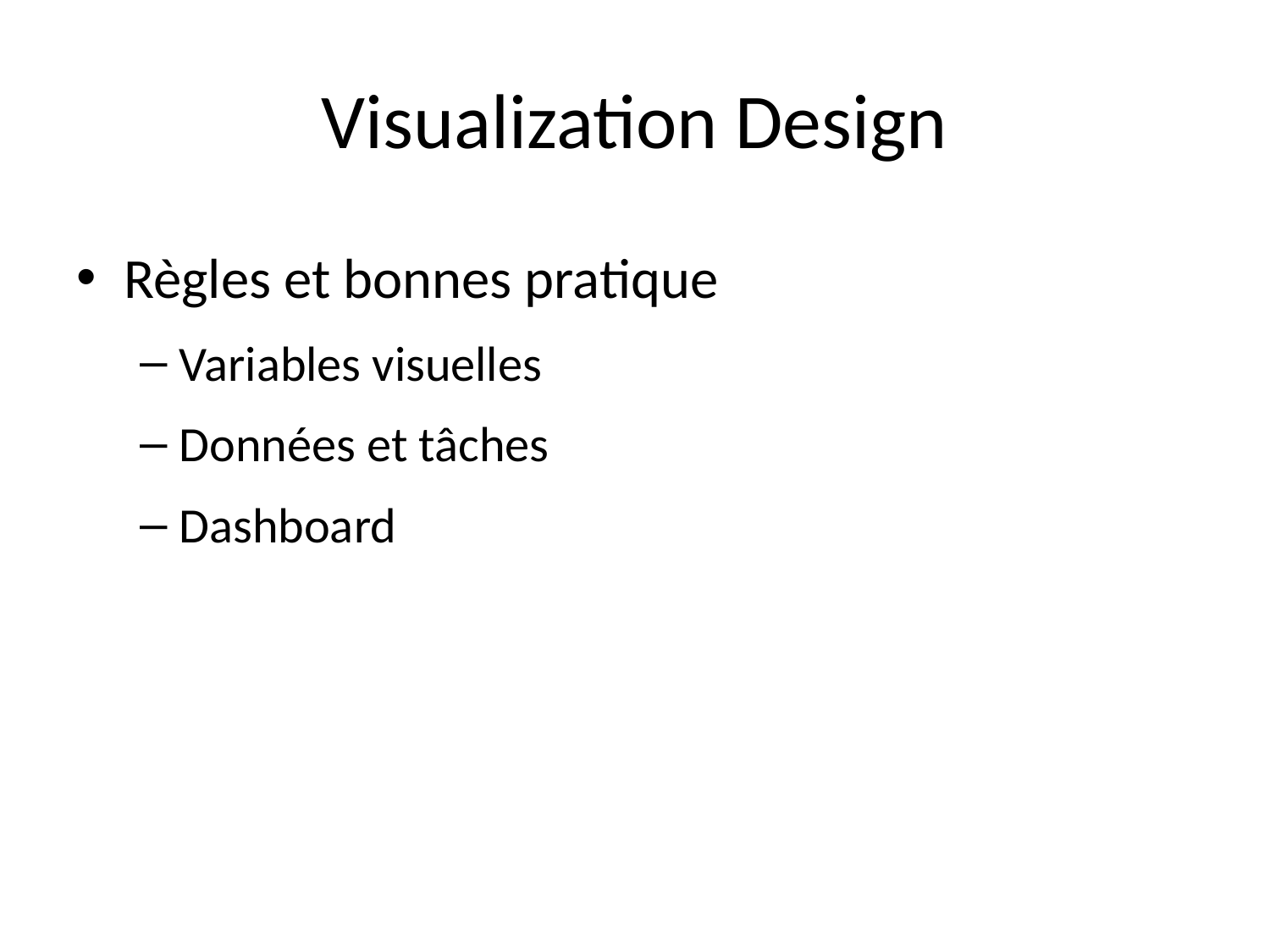

# Visualization Design
Règles et bonnes pratique
Variables visuelles
Données et tâches
Dashboard